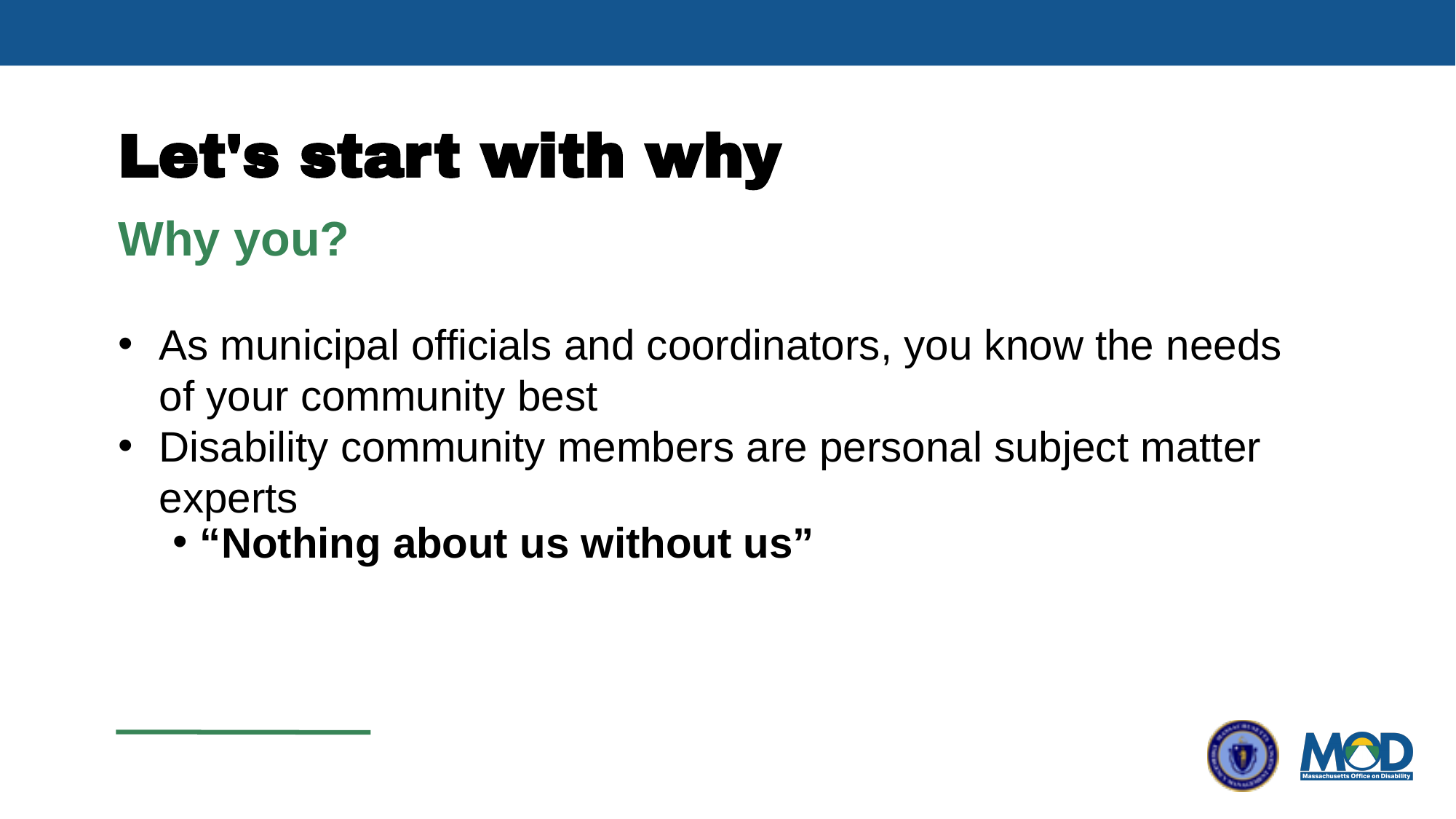

# Let's start with why
Why you?
As municipal officials and coordinators, you know the needs of your community best
Disability community members are personal subject matter experts
“Nothing about us without us”